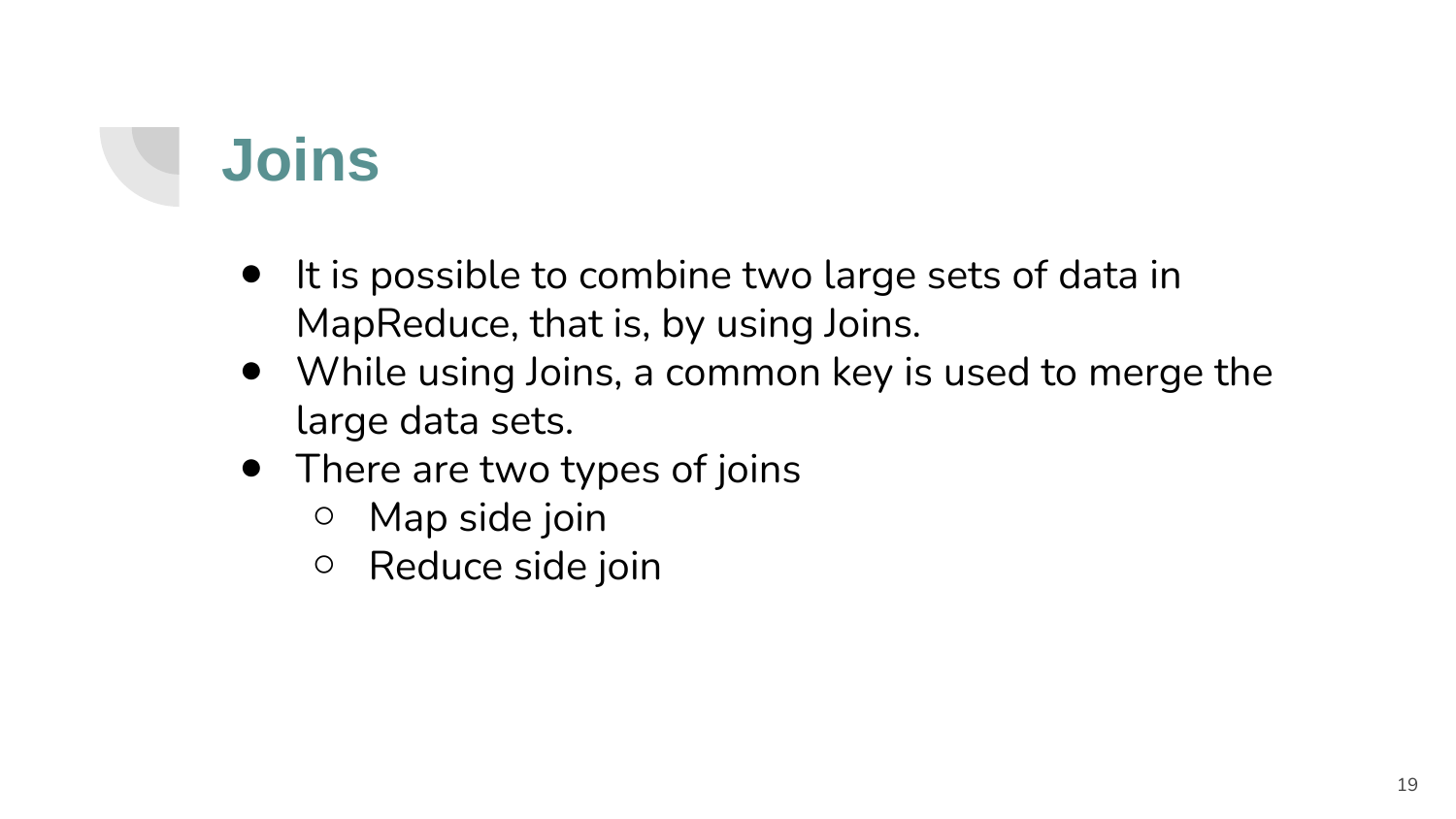

# Joins
It is possible to combine two large sets of data in MapReduce, that is, by using Joins.
While using Joins, a common key is used to merge the large data sets.
There are two types of joins
Map side join
Reduce side join
19